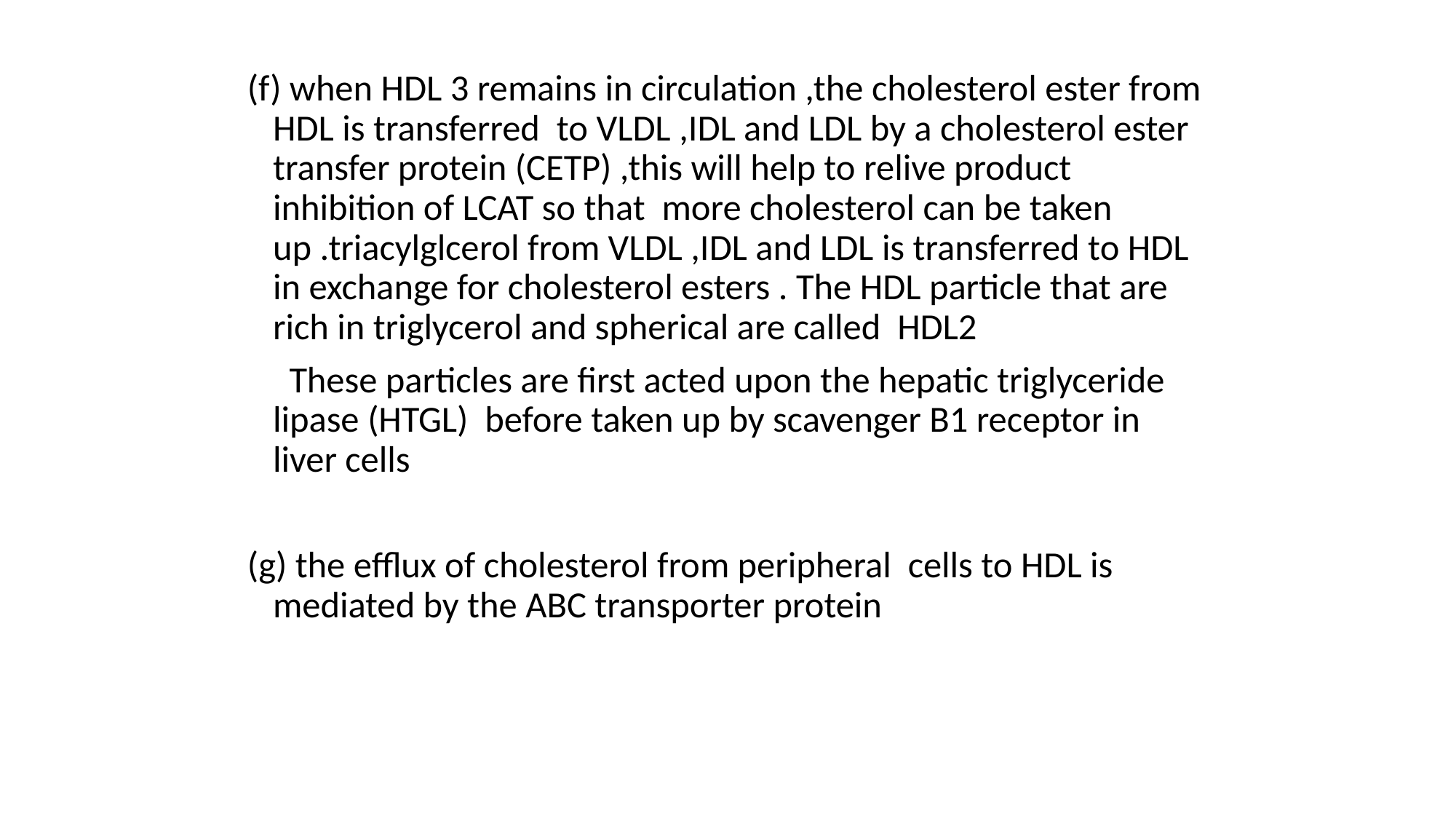

(f) when HDL 3 remains in circulation ,the cholesterol ester from HDL is transferred  to VLDL ,IDL and LDL by a cholesterol ester transfer protein (CETP) ,this will help to relive product inhibition of LCAT so that  more cholesterol can be taken up .triacylglcerol from VLDL ,IDL and LDL is transferred to HDL in exchange for cholesterol esters . The HDL particle that are rich in triglycerol and spherical are called  HDL2
     These particles are first acted upon the hepatic triglyceride lipase (HTGL)  before taken up by scavenger B1 receptor in liver cells

(g) the efflux of cholesterol from peripheral  cells to HDL is mediated by the ABC transporter protein